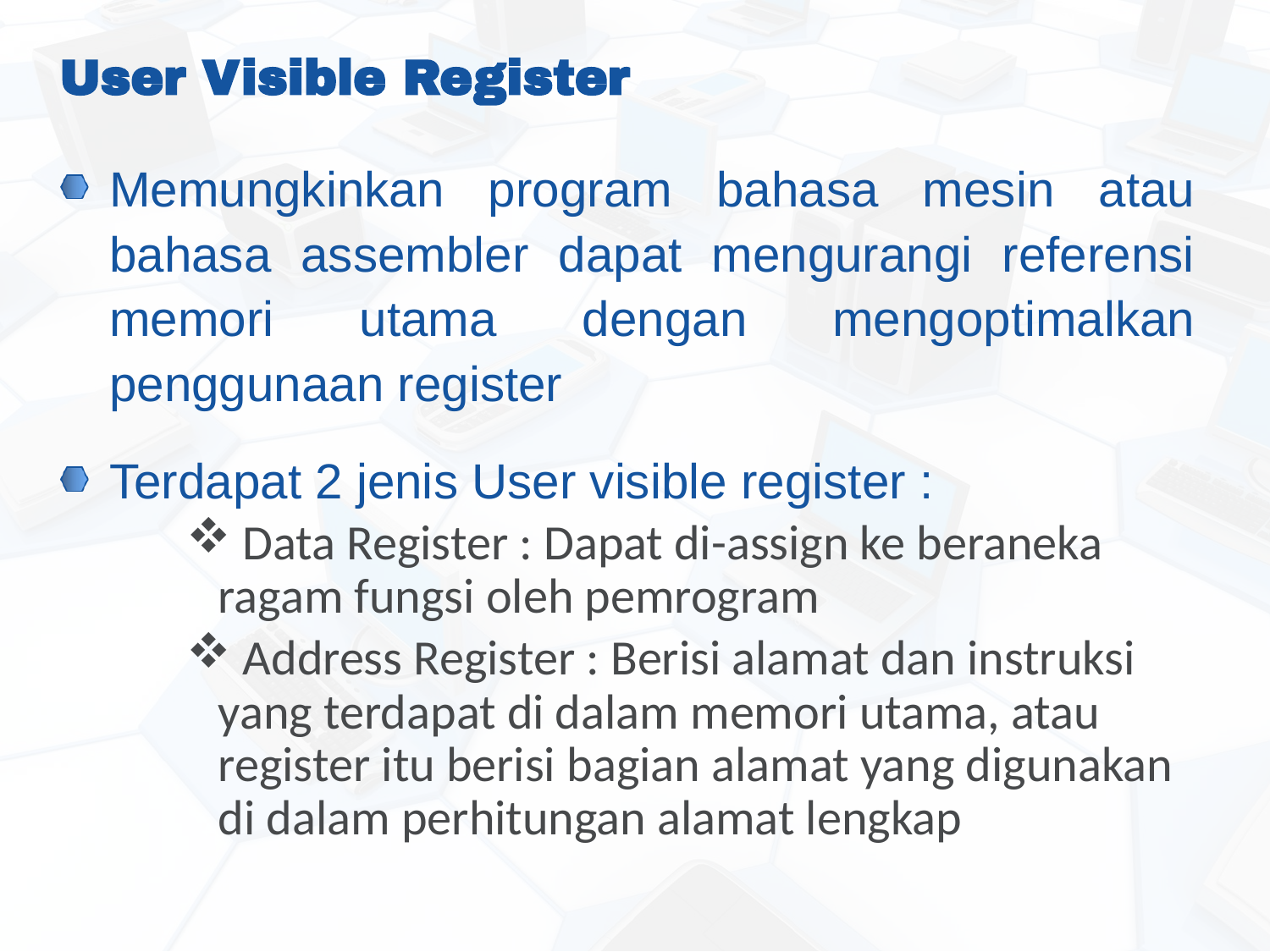

# User Visible Register
Memungkinkan program bahasa mesin atau bahasa assembler dapat mengurangi referensi memori utama dengan mengoptimalkan penggunaan register
Terdapat 2 jenis User visible register :
 Data Register : Dapat di-assign ke beraneka ragam fungsi oleh pemrogram
 Address Register : Berisi alamat dan instruksi yang terdapat di dalam memori utama, atau register itu berisi bagian alamat yang digunakan di dalam perhitungan alamat lengkap